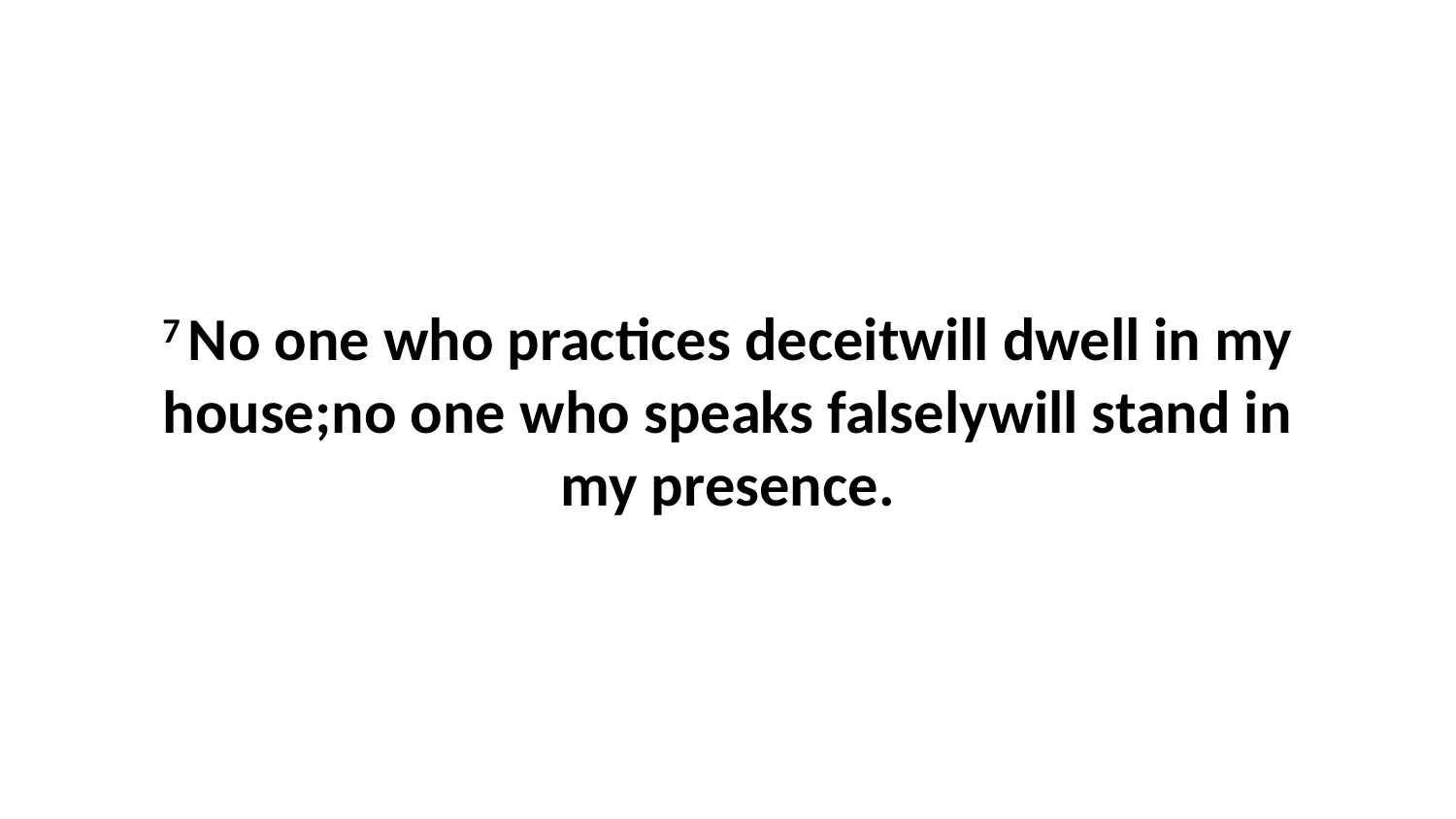

7 No one who practices deceitwill dwell in my house;no one who speaks falselywill stand in my presence.